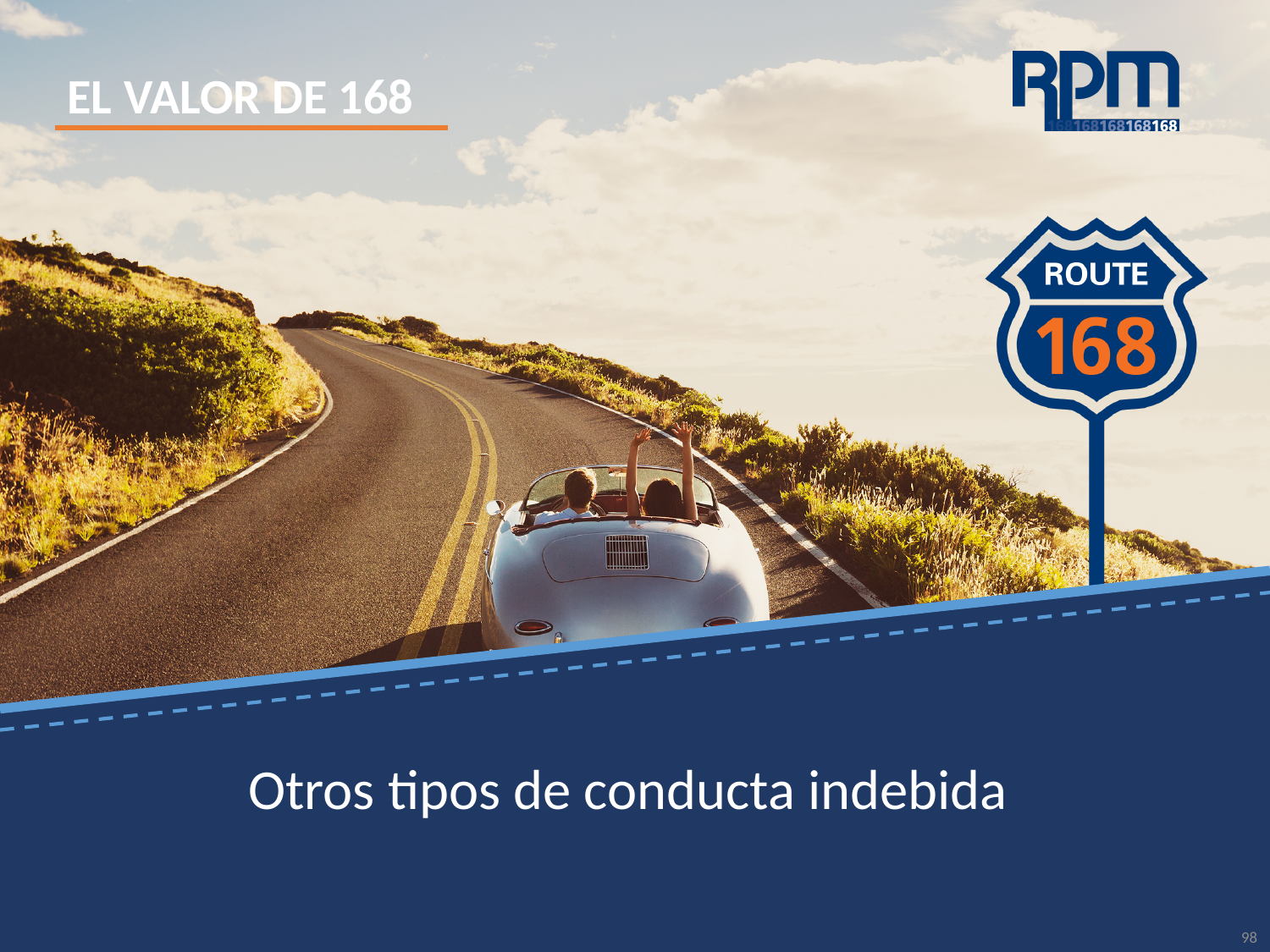

# Otros tipos de conducta indebida
98